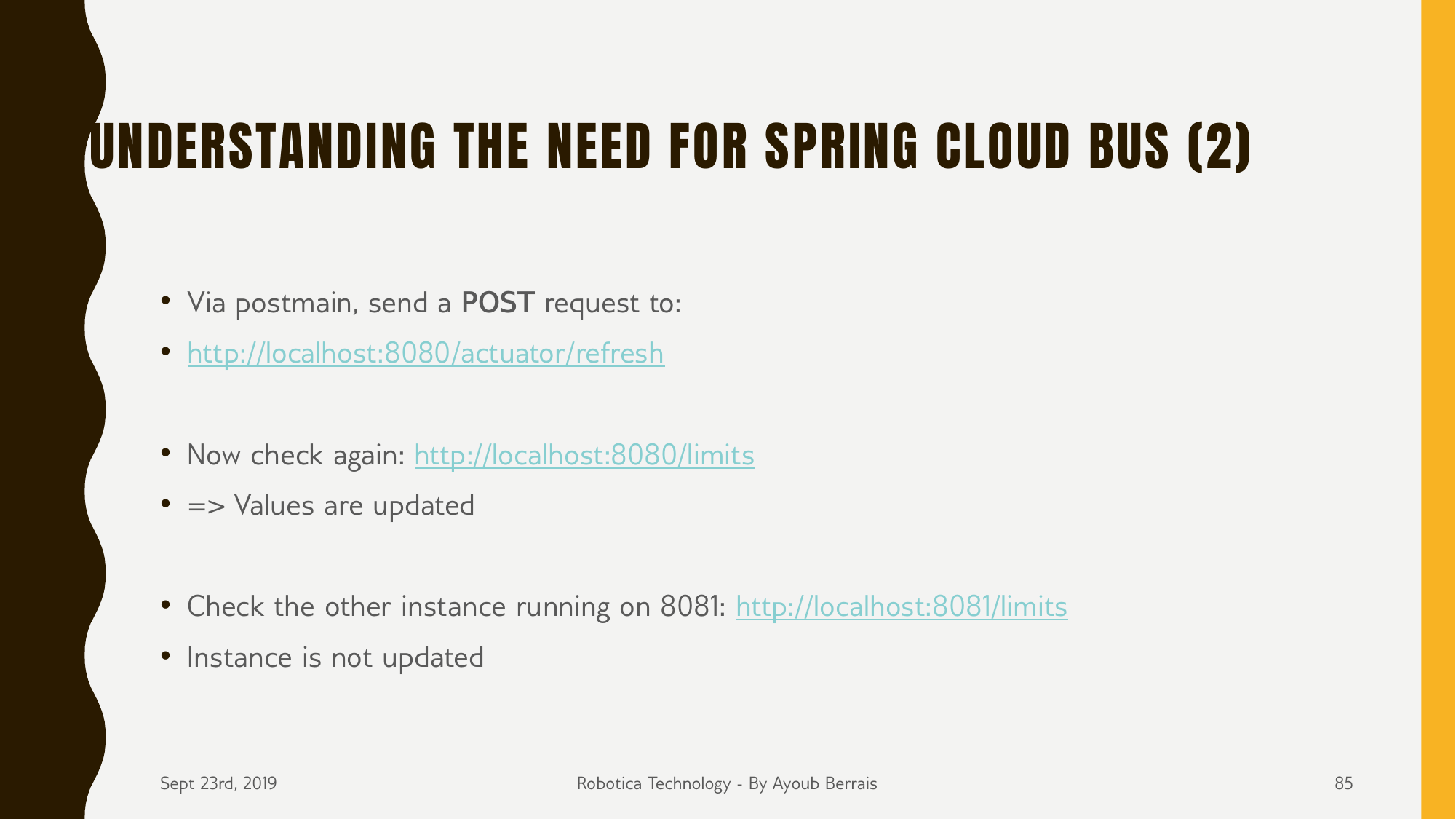

# Understanding the need for Spring Cloud Bus (2)
Via postmain, send a POST request to:
http://localhost:8080/actuator/refresh

Now check again: http://localhost:8080/limits
=> Values are updated

Check the other instance running on 8081: http://localhost:8081/limits
Instance is not updated

Sept 23rd, 2019
Robotica Technology - By Ayoub Berrais
85